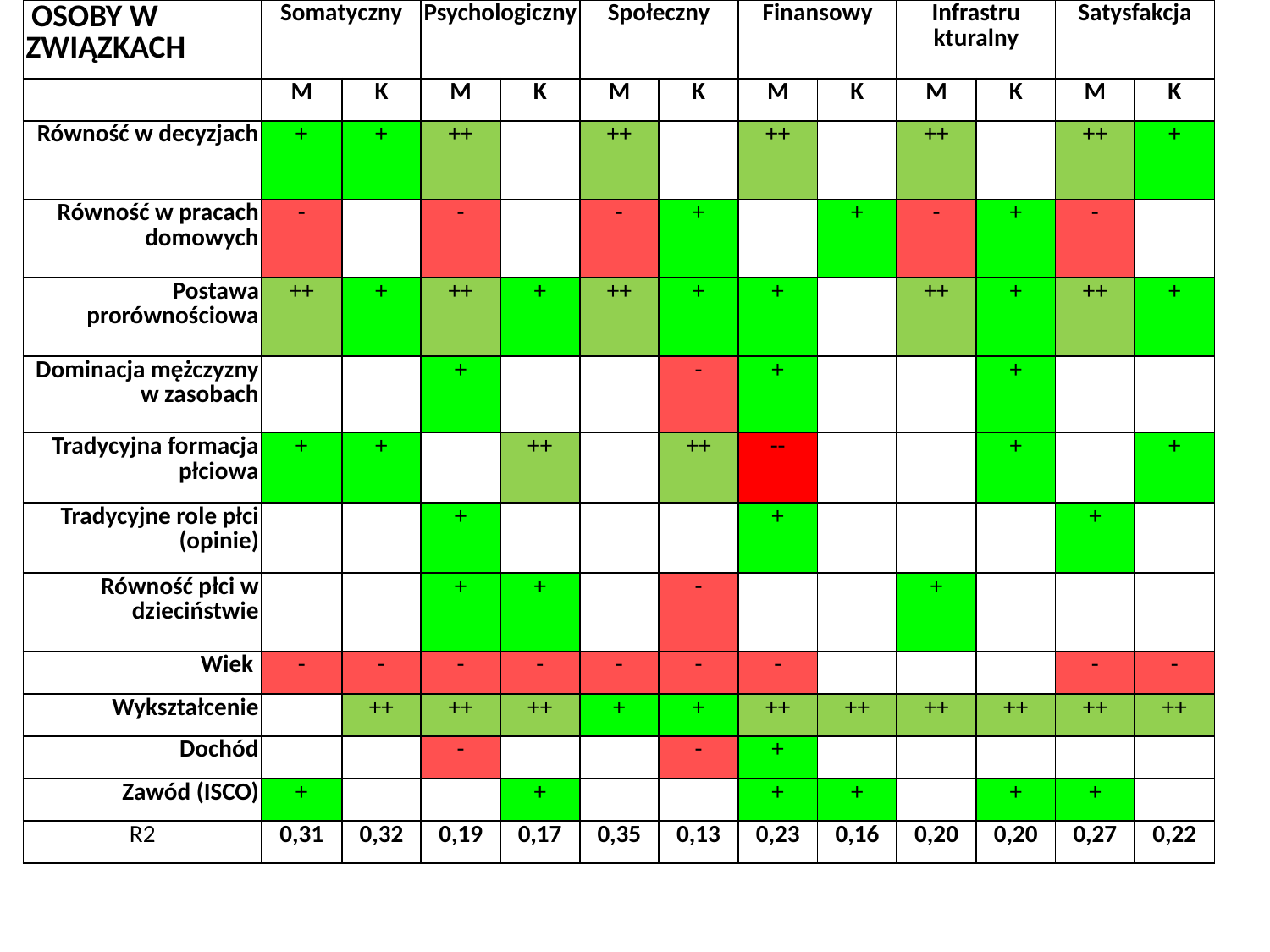

| OSOBY W ZWIĄZKACH | Somatyczny |  | Psychologiczny |  | Społeczny |  | Finansowy |  | Infrastru kturalny |  | Satysfakcja |  |
| --- | --- | --- | --- | --- | --- | --- | --- | --- | --- | --- | --- | --- |
|  | M | K | M | K | M | K | M | K | M | K | M | K |
| Równość w decyzjach | + | + | ++ |  | ++ |  | ++ |  | ++ |  | ++ | + |
| Równość w pracach domowych | - |  | - |  | - | + |  | + | - | + | - |  |
| Postawa prorównościowa | ++ | + | ++ | + | ++ | + | + |  | ++ | + | ++ | + |
| Dominacja mężczyzny w zasobach |  |  | + |  |  | - | + |  |  | + |  |  |
| Tradycyjna formacja płciowa | + | + |  | ++ |  | ++ | -- |  |  | + |  | + |
| Tradycyjne role płci (opinie) |  |  | + |  |  |  | + |  |  |  | + |  |
| Równość płci w dzieciństwie |  |  | + | + |  | - |  |  | + |  |  |  |
| Wiek | - | - | - | - | - | - | - |  |  |  | - | - |
| Wykształcenie |  | ++ | ++ | ++ | + | + | ++ | ++ | ++ | ++ | ++ | ++ |
| Dochód |  |  | - |  |  | - | + |  |  |  |  |  |
| Zawód (ISCO) | + |  |  | + |  |  | + | + |  | + | + |  |
| R2 | 0,31 | 0,32 | 0,19 | 0,17 | 0,35 | 0,13 | 0,23 | 0,16 | 0,20 | 0,20 | 0,27 | 0,22 |